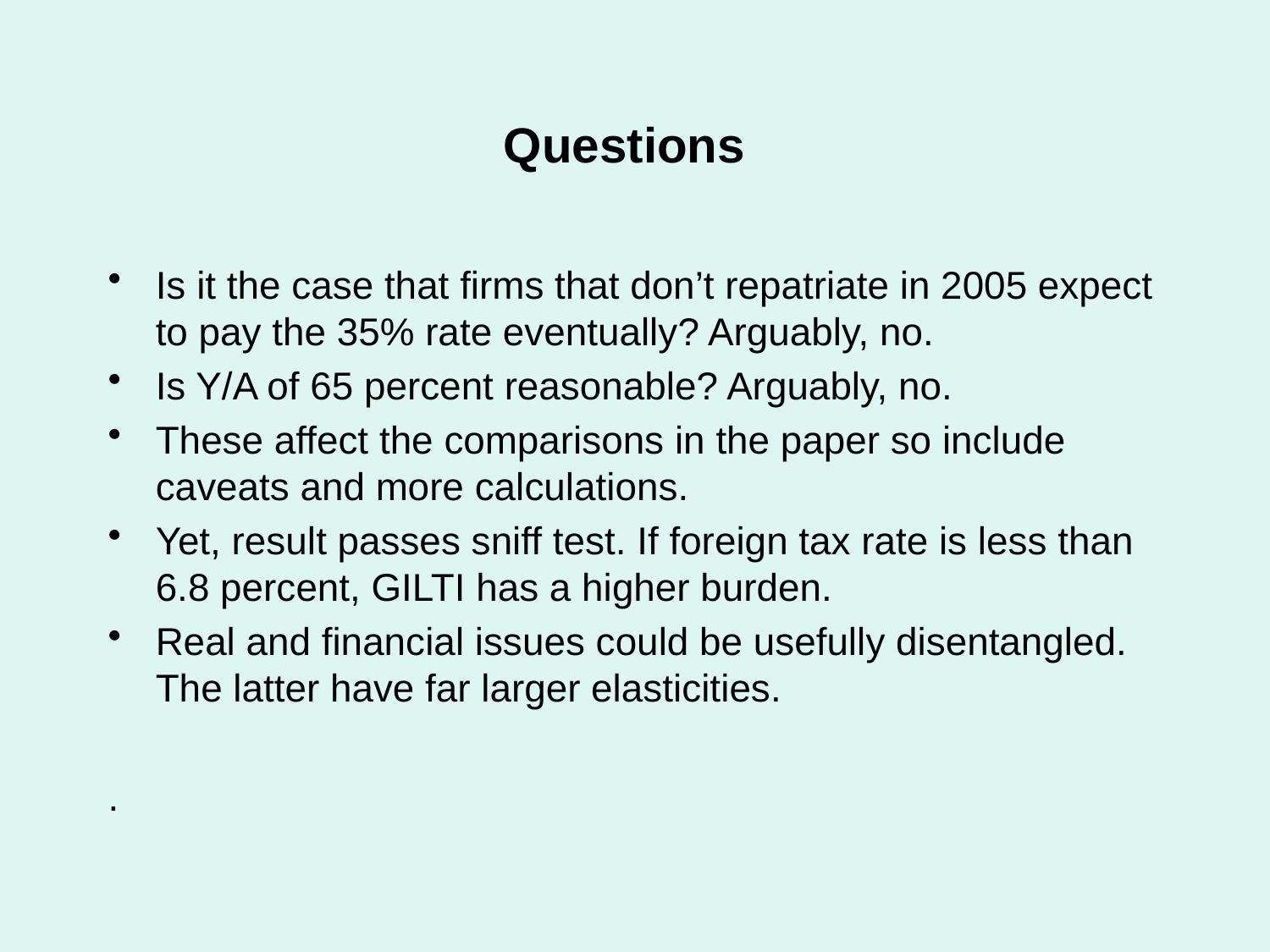

# Questions
Is it the case that firms that don’t repatriate in 2005 expect to pay the 35% rate eventually? Arguably, no.
Is Y/A of 65 percent reasonable? Arguably, no.
These affect the comparisons in the paper so include caveats and more calculations.
Yet, result passes sniff test. If foreign tax rate is less than 6.8 percent, GILTI has a higher burden.
Real and financial issues could be usefully disentangled. The latter have far larger elasticities.

.